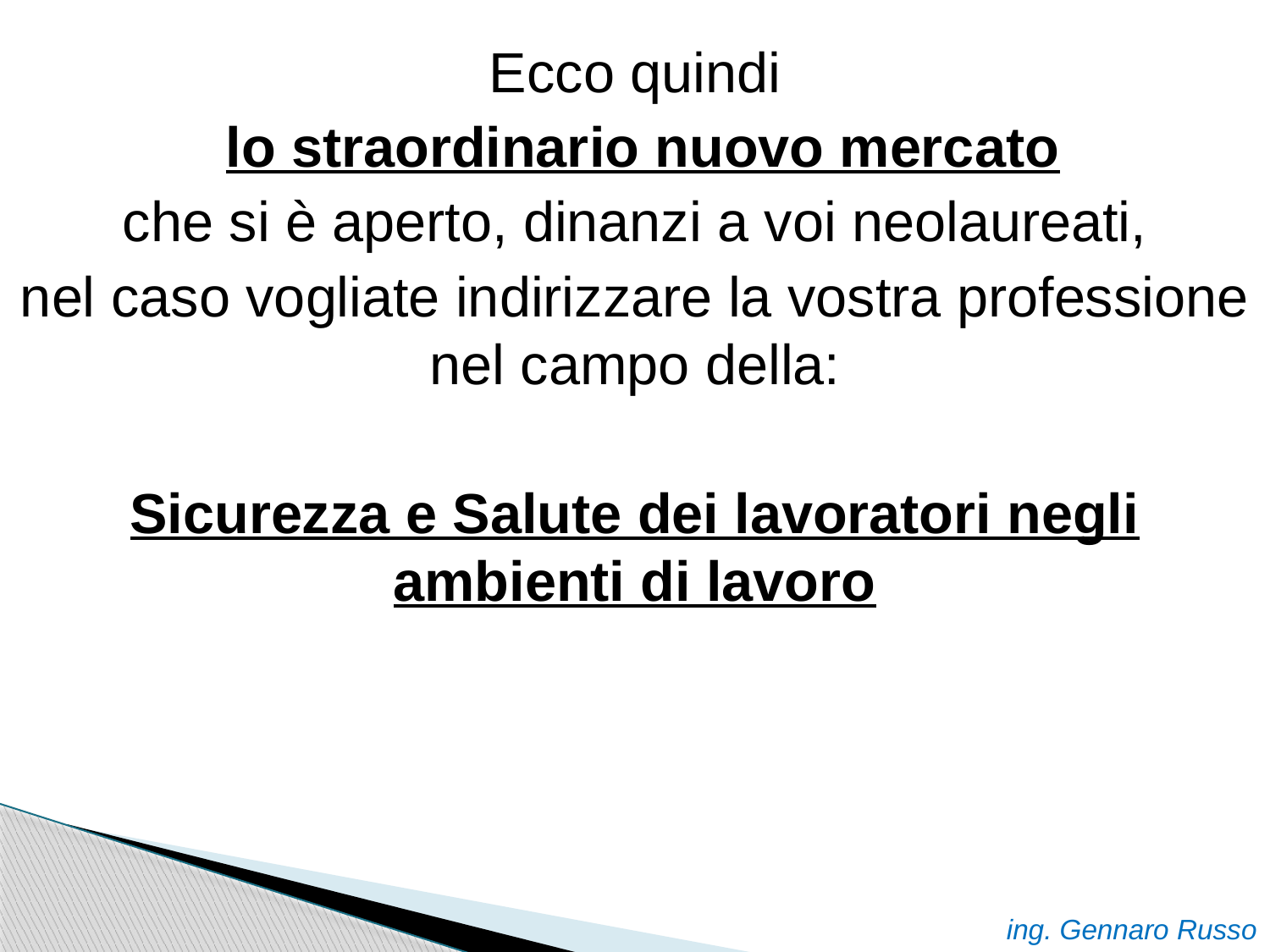

Ecco quindi
 lo straordinario nuovo mercato
che si è aperto, dinanzi a voi neolaureati,
nel caso vogliate indirizzare la vostra professione nel campo della:

Sicurezza e Salute dei lavoratori negli ambienti di lavoro

ing. Gennaro Russo